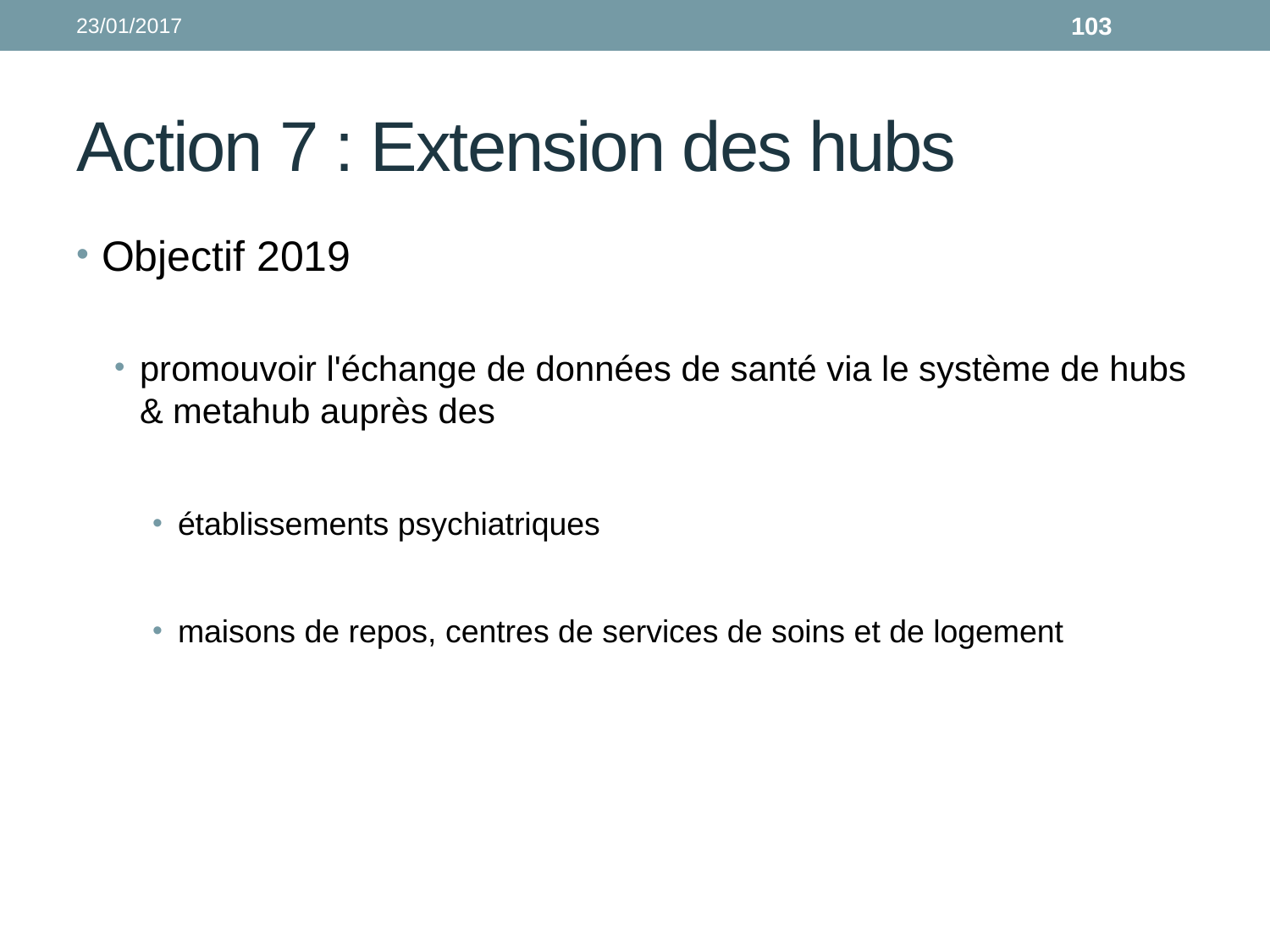

23/01/2017
103
# Action 7 : Extension des hubs
Objectif 2019

promouvoir l'échange de données de santé via le système de hubs & metahub auprès des

établissements psychiatriques

maisons de repos, centres de services de soins et de logement